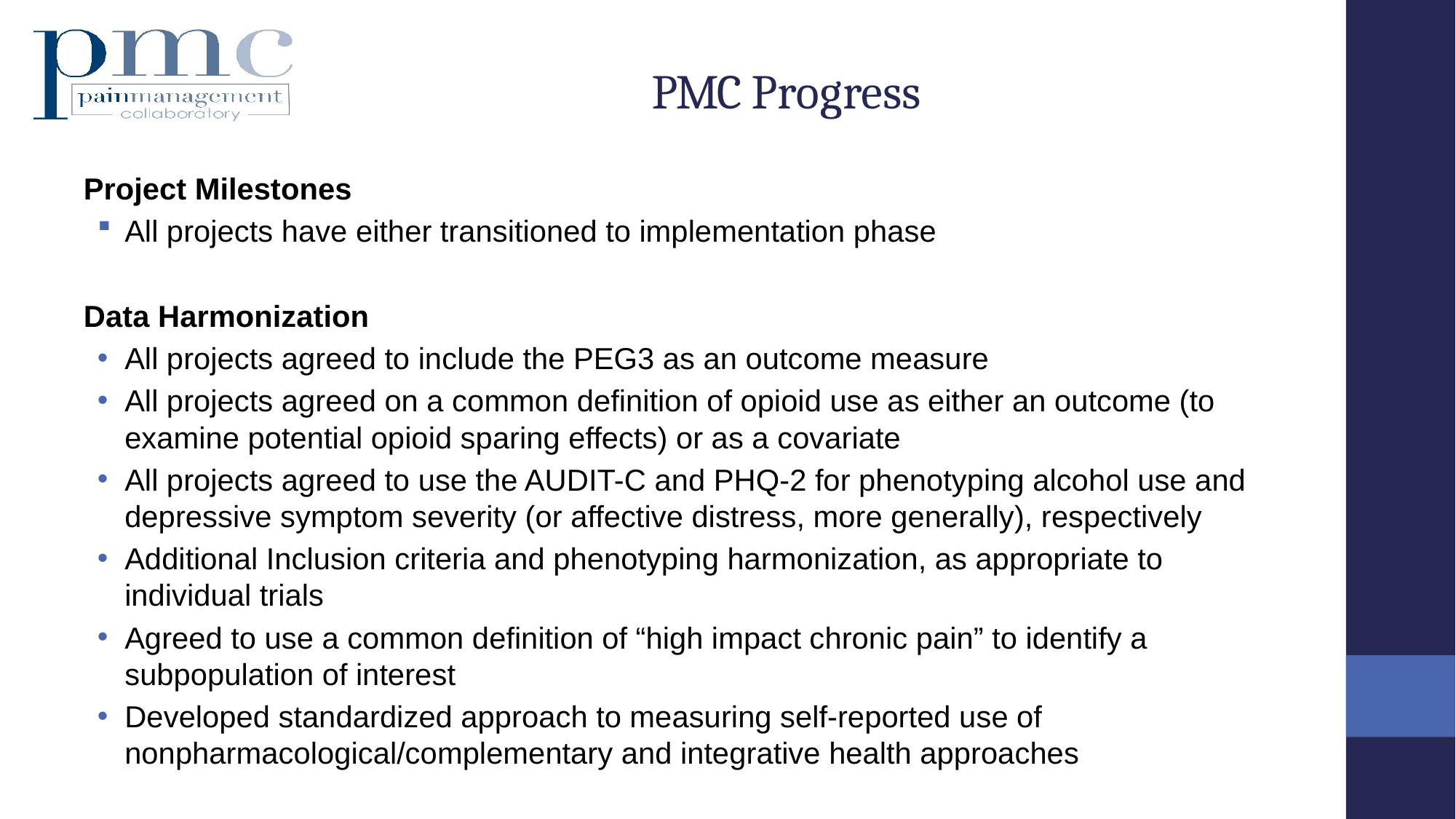

PMC Progress
Project Milestones
All projects have either transitioned to implementation phase

Data Harmonization
All projects agreed to include the PEG3 as an outcome measure
All projects agreed on a common definition of opioid use as either an outcome (to examine potential opioid sparing effects) or as a covariate
All projects agreed to use the AUDIT-C and PHQ-2 for phenotyping alcohol use and depressive symptom severity (or affective distress, more generally), respectively
Additional Inclusion criteria and phenotyping harmonization, as appropriate to individual trials
Agreed to use a common definition of “high impact chronic pain” to identify a subpopulation of interest
Developed standardized approach to measuring self-reported use of nonpharmacological/complementary and integrative health approaches